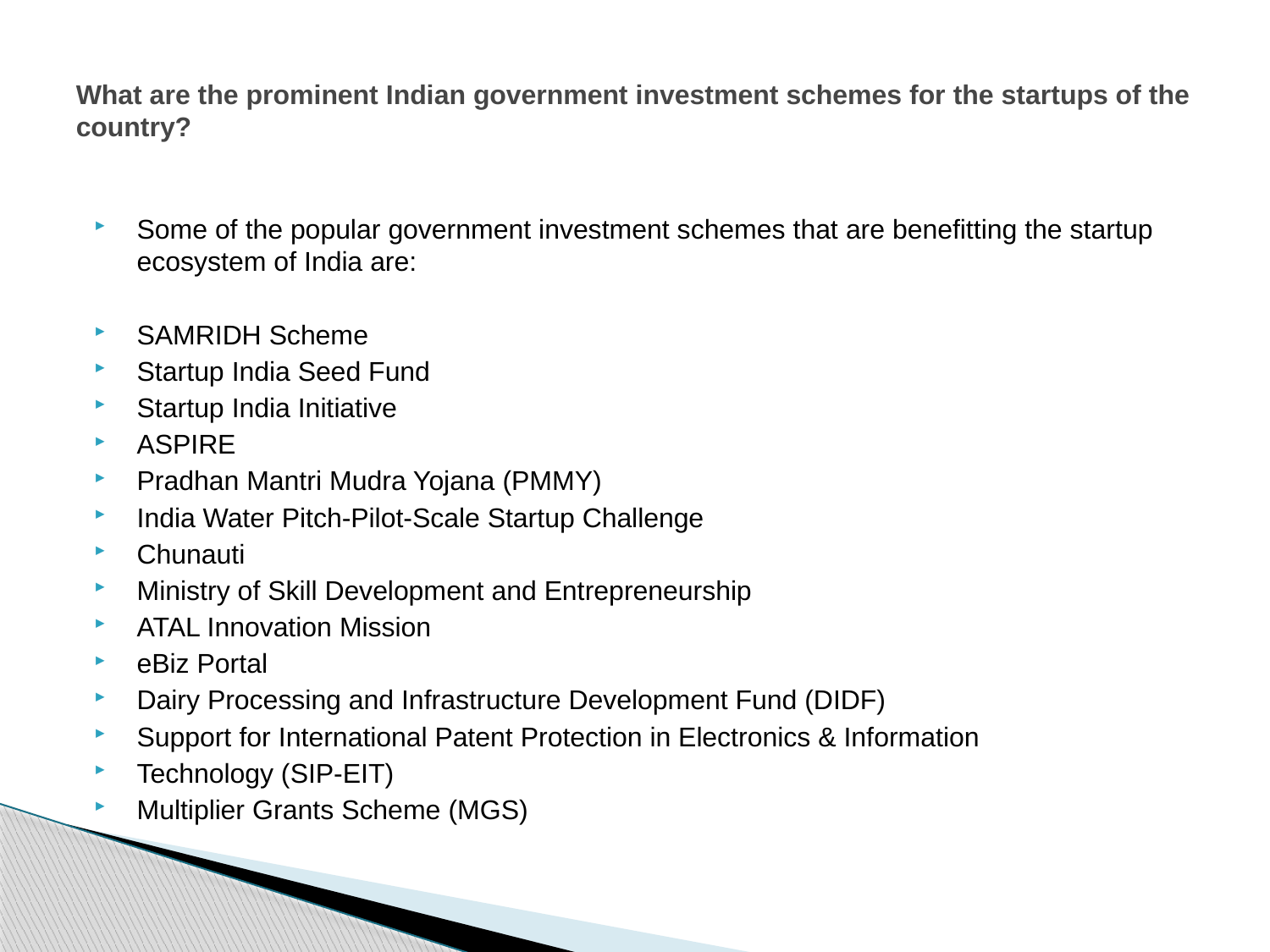

# What are the prominent Indian government investment schemes for the startups of the country?
Some of the popular government investment schemes that are benefitting the startup ecosystem of India are:

SAMRIDH Scheme
Startup India Seed Fund
Startup India Initiative
ASPIRE
Pradhan Mantri Mudra Yojana (PMMY)
India Water Pitch-Pilot-Scale Startup Challenge
Chunauti
Ministry of Skill Development and Entrepreneurship
ATAL Innovation Mission
eBiz Portal
Dairy Processing and Infrastructure Development Fund (DIDF)
Support for International Patent Protection in Electronics & Information
Technology (SIP-EIT)
Multiplier Grants Scheme (MGS)